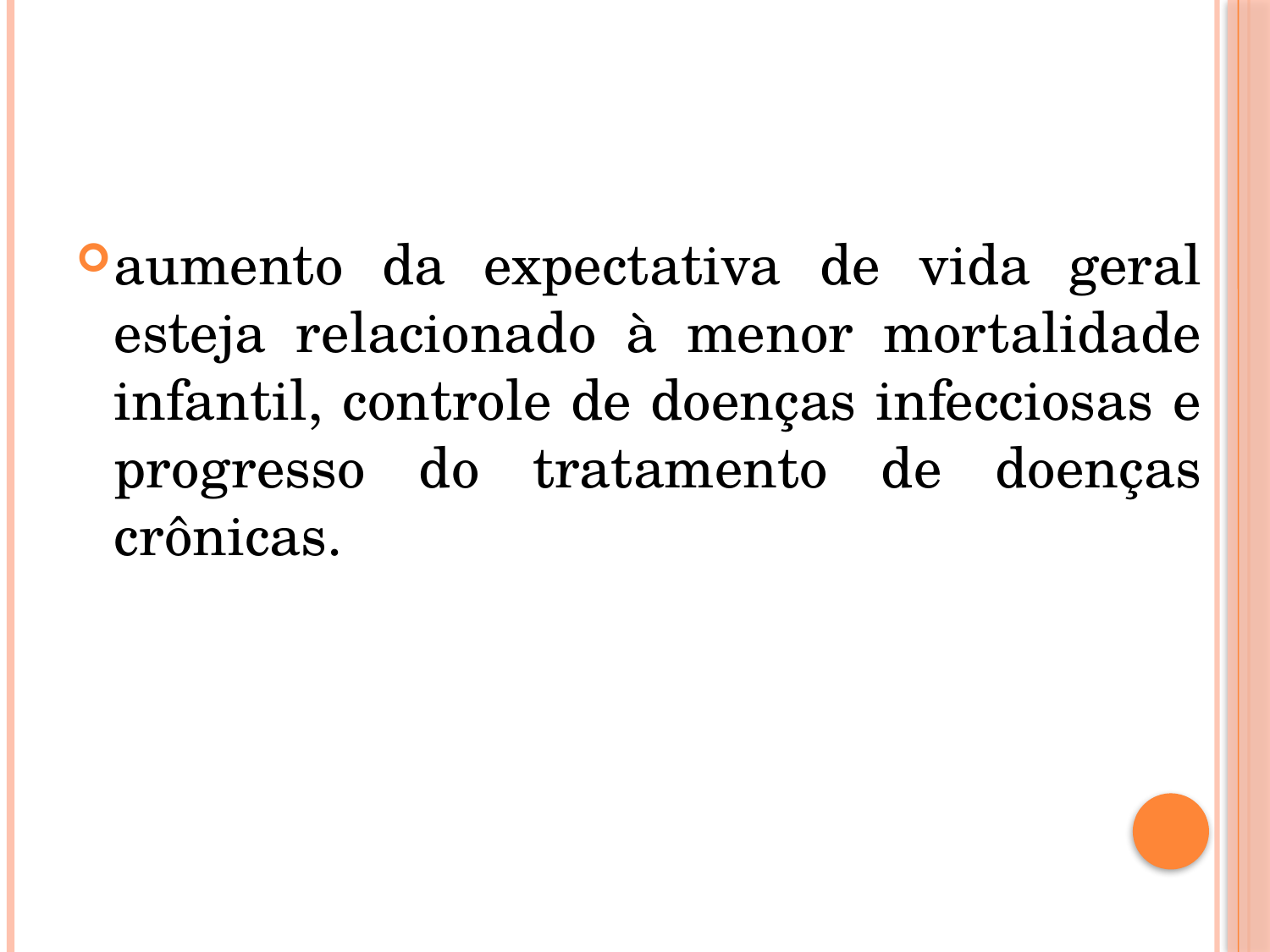

aumento da expectativa de vida geral esteja relacionado à menor mortalidade infantil, controle de doenças infecciosas e progresso do tratamento de doenças crônicas.